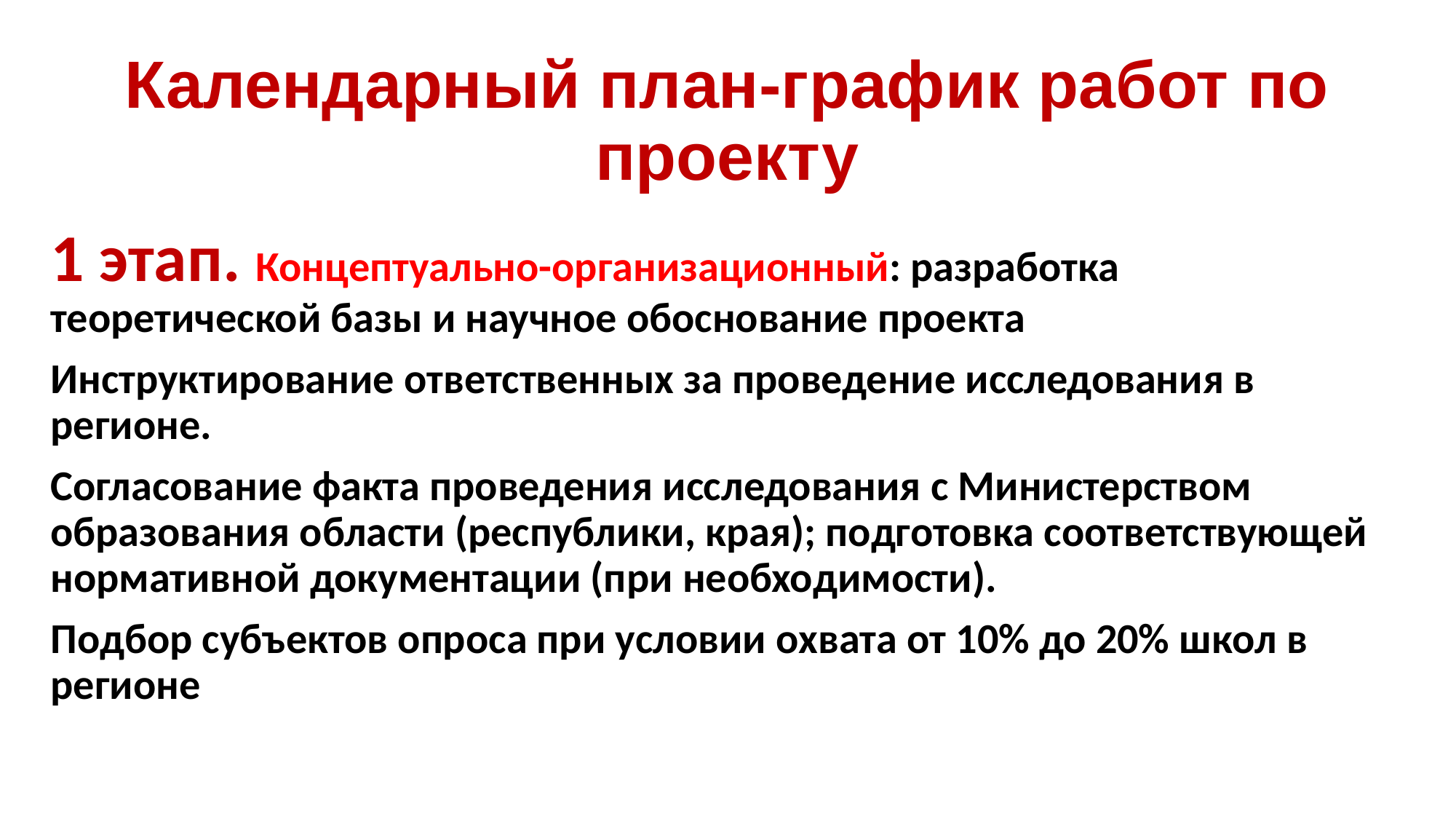

# Календарный план-график работ по проекту
1 этап. Концептуально-организационный: разработка теоретической базы и научное обоснование проекта
Инструктирование ответственных за проведение исследования в регионе.
Согласование факта проведения исследования с Министерством образования области (республики, края); подготовка соответствующей нормативной документации (при необходимости).
Подбор субъектов опроса при условии охвата от 10% до 20% школ в регионе